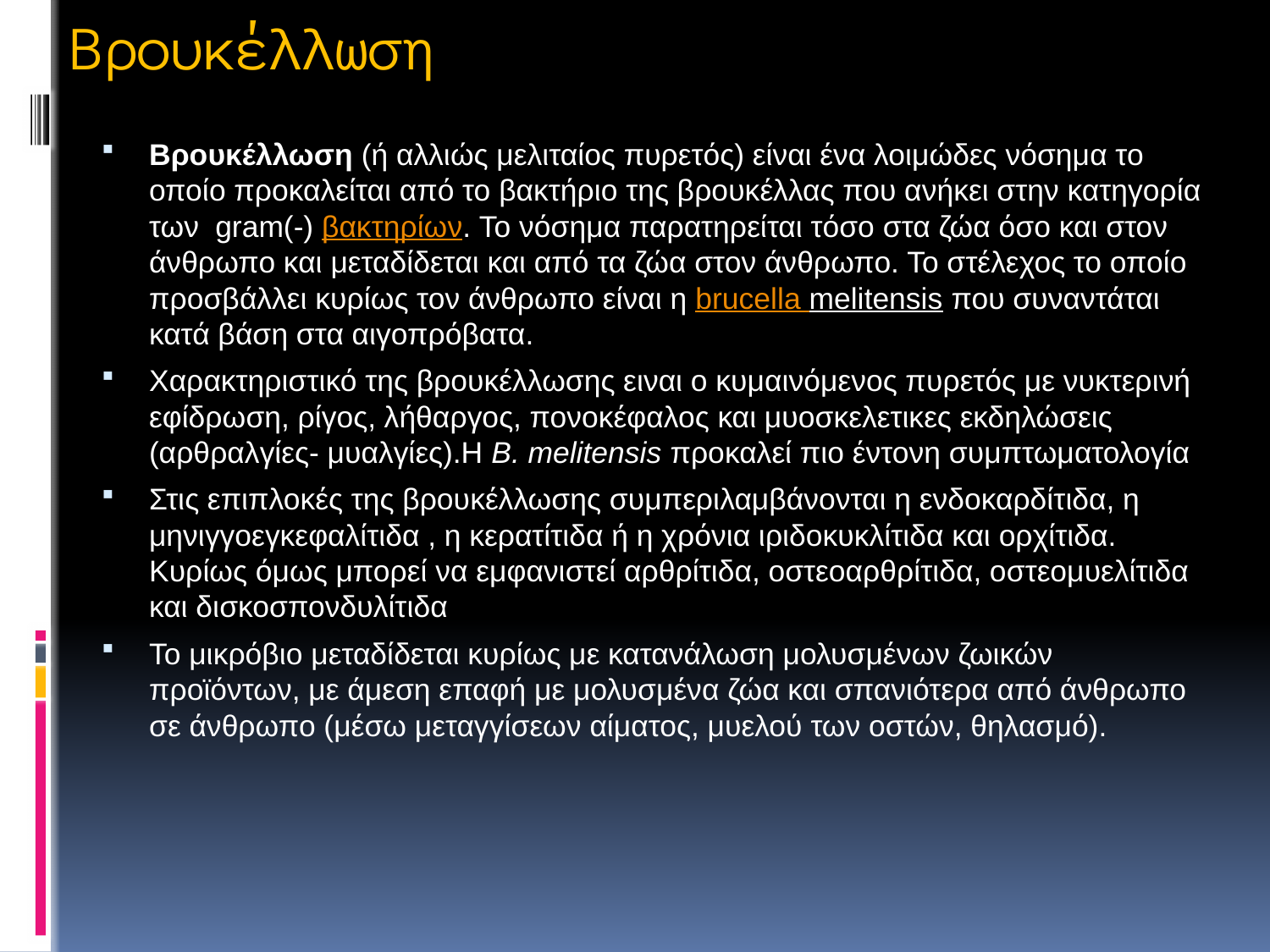

# Bρουκέλλωση
Βρουκέλλωση (ή αλλιώς μελιταίος πυρετός) είναι ένα λοιμώδες νόσημα το οποίο προκαλείται από το βακτήριο της βρουκέλλας που ανήκει στην κατηγορία των  gram(-) βακτηρίων. Το νόσημα παρατηρείται τόσο στα ζώα όσο και στον άνθρωπο και μεταδίδεται και από τα ζώα στον άνθρωπο. Το στέλεχος το οποίο προσβάλλει κυρίως τον άνθρωπο είναι η brucella melitensis που συναντάται κατά βάση στα αιγοπρόβατα.
Χαρακτηριστικό της βρουκέλλωσης ειναι ο κυμαινόμενος πυρετός με νυκτερινή εφίδρωση, ρίγος, λήθαργος, πονοκέφαλος και μυοσκελετικες εκδηλώσεις (αρθραλγίες- μυαλγίες).Η Β. melitensis προκαλεί πιο έντονη συμπτωματολογία
Στις επιπλοκές της βρουκέλλωσης συμπεριλαμβάνονται η ενδοκαρδίτιδα, η μηνιγγοεγκεφαλίτιδα , η κερατίτιδα ή η χρόνια ιριδοκυκλίτιδα και ορχίτιδα. Κυρίως όμως μπορεί να εμφανιστεί αρθρίτιδα, οστεοαρθρίτιδα, οστεομυελίτιδα και δισκοσπονδυλίτιδα
Το μικρόβιο μεταδίδεται κυρίως με κατανάλωση μολυσμένων ζωικών προϊόντων, με άμεση επαφή με μολυσμένα ζώα και σπανιότερα από άνθρωπο σε άνθρωπο (μέσω μεταγγίσεων αίματος, μυελού των οστών, θηλασμό).